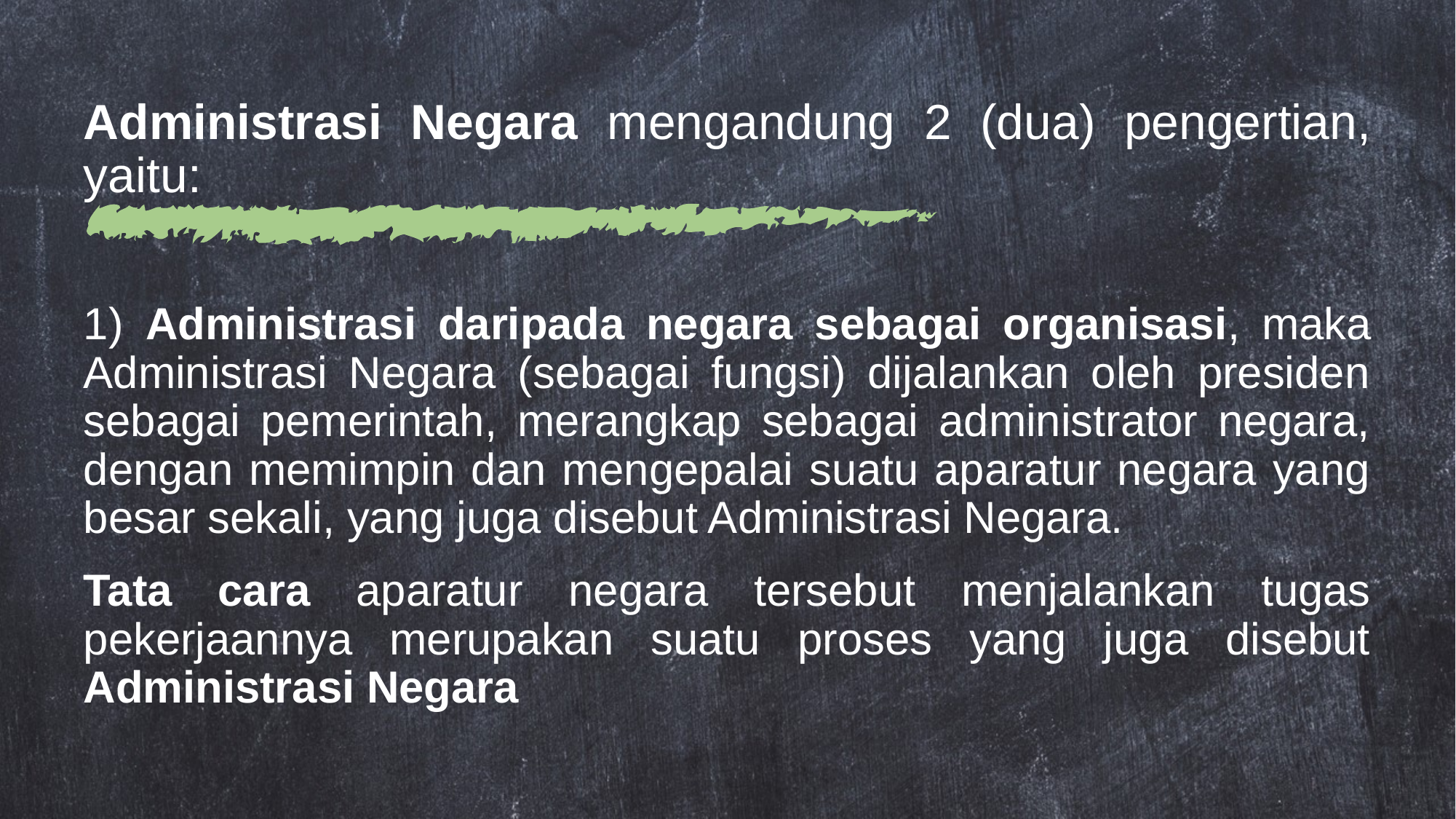

Administrasi Negara mengandung 2 (dua) pengertian, yaitu:

1) Administrasi daripada negara sebagai organisasi, maka Administrasi Negara (sebagai fungsi) dijalankan oleh presiden sebagai pemerintah, merangkap sebagai administrator negara, dengan memimpin dan mengepalai suatu aparatur negara yang besar sekali, yang juga disebut Administrasi Negara.
Tata cara aparatur negara tersebut menjalankan tugas pekerjaannya merupakan suatu proses yang juga disebut Administrasi Negara